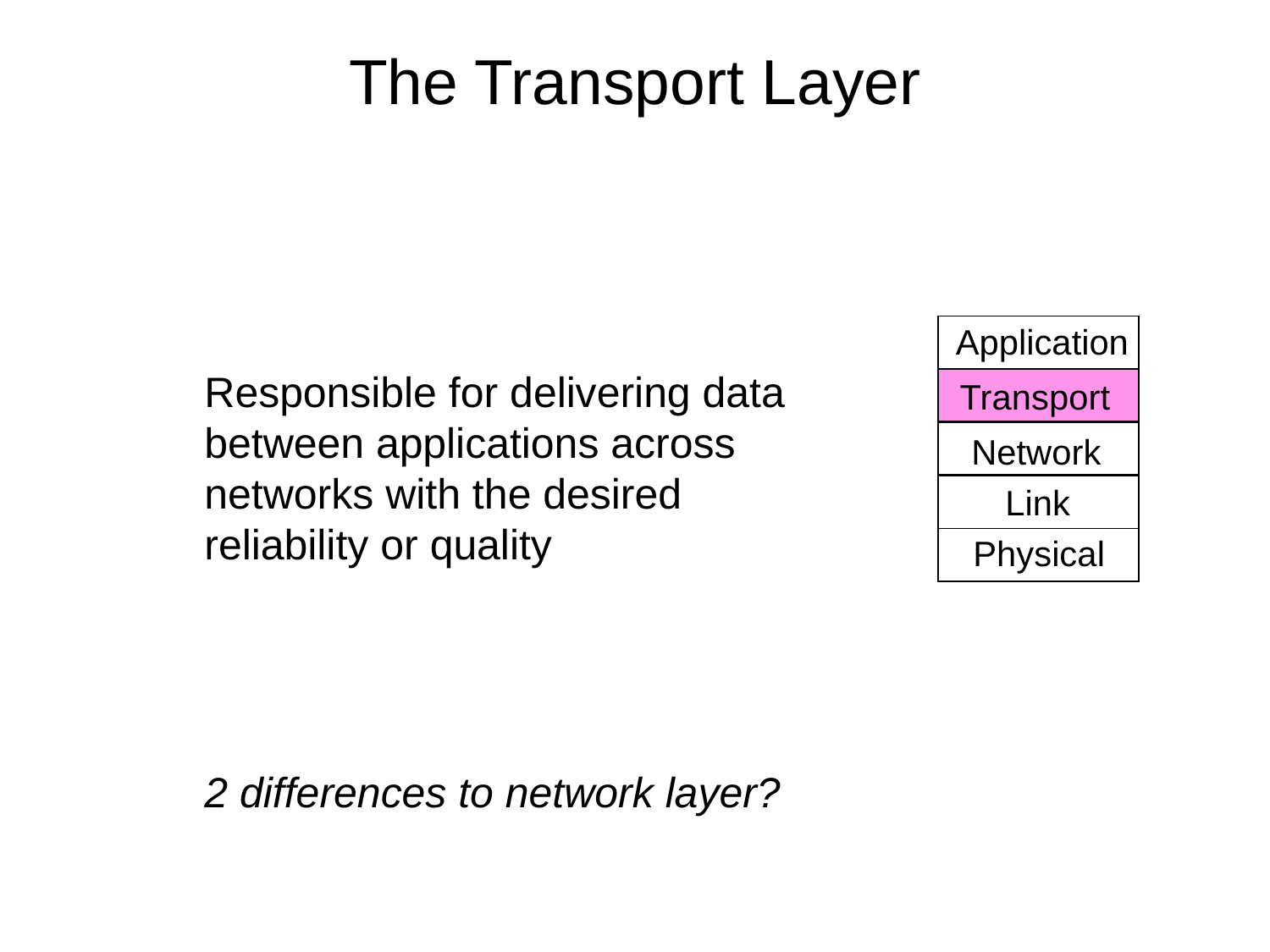

# The Transport Layer

Responsible for delivering data between applications across networks with the desired
reliability or quality

2 differences to network layer?
Application

Transport

Network
Link

Physical